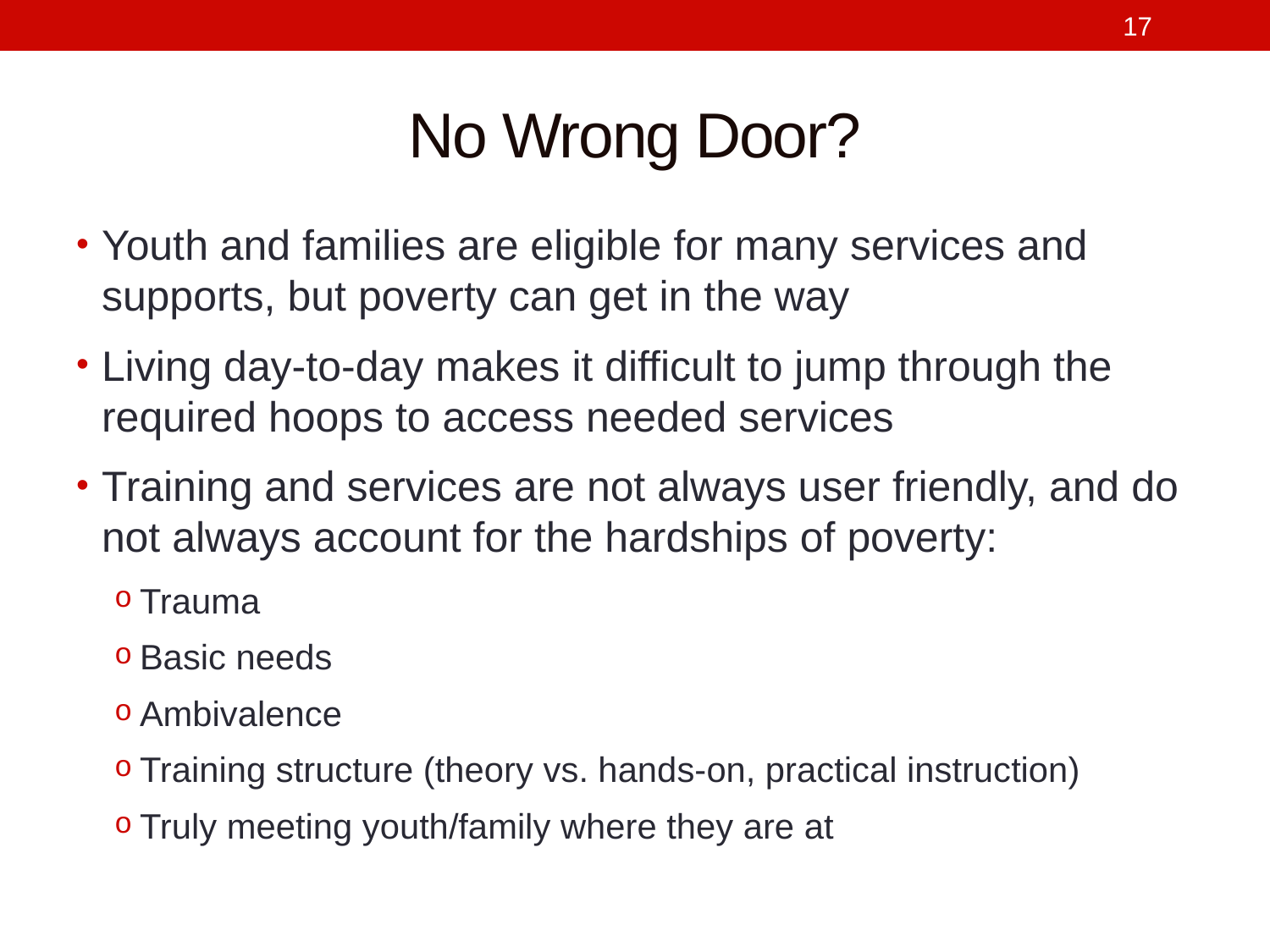

# No Wrong Door?
Youth and families are eligible for many services and supports, but poverty can get in the way
Living day-to-day makes it difficult to jump through the required hoops to access needed services
Training and services are not always user friendly, and do not always account for the hardships of poverty:
Trauma
Basic needs
Ambivalence
Training structure (theory vs. hands-on, practical instruction)
Truly meeting youth/family where they are at